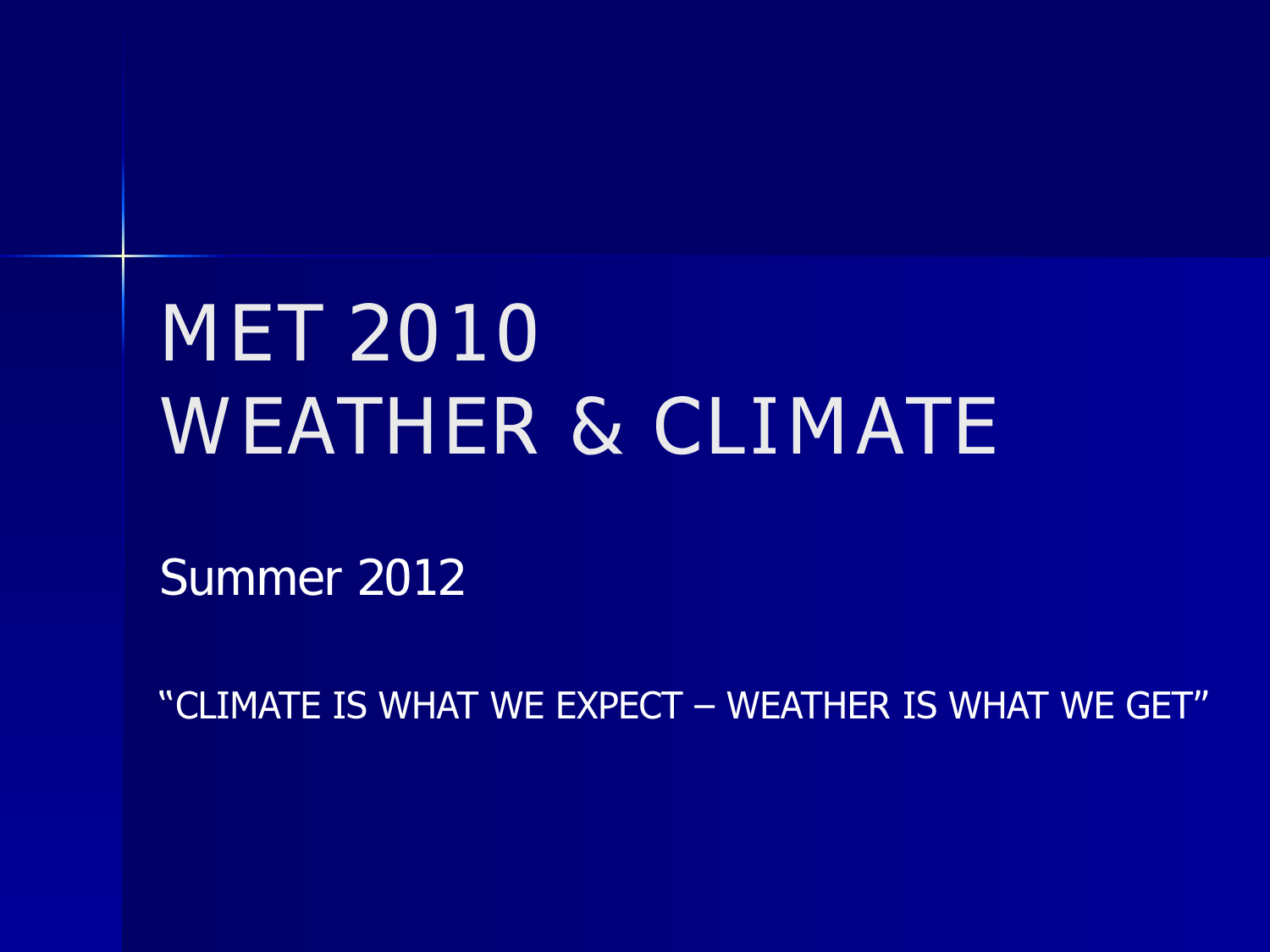

# MET 2010 WEATHER & CLIMATE
Summer 2012

“CLIMATE IS WHAT WE EXPECT – WEATHER IS WHAT WE GET”